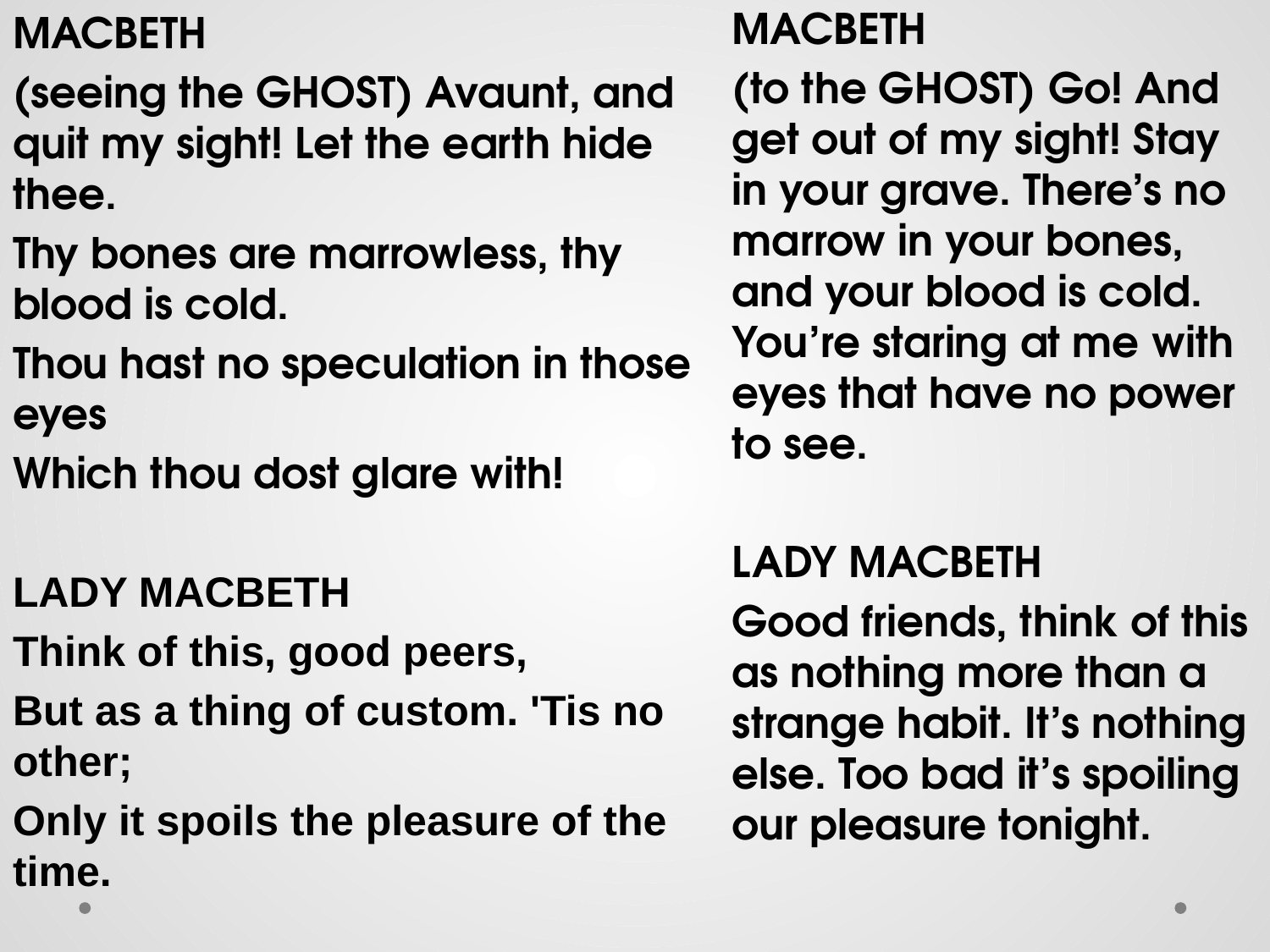

MACBETH
(seeing the GHOST) Avaunt, and quit my sight! Let the earth hide thee.
Thy bones are marrowless, thy blood is cold.
Thou hast no speculation in those eyes
Which thou dost glare with!

LADY MACBETH
Think of this, good peers,
But as a thing of custom. 'Tis no other;
Only it spoils the pleasure of the time.
MACBETH
(to the GHOST) Go! And get out of my sight! Stay in your grave. There’s no marrow in your bones, and your blood is cold. You’re staring at me with eyes that have no power to see.

LADY MACBETH
Good friends, think of this as nothing more than a strange habit. It’s nothing else. Too bad it’s spoiling our pleasure tonight.